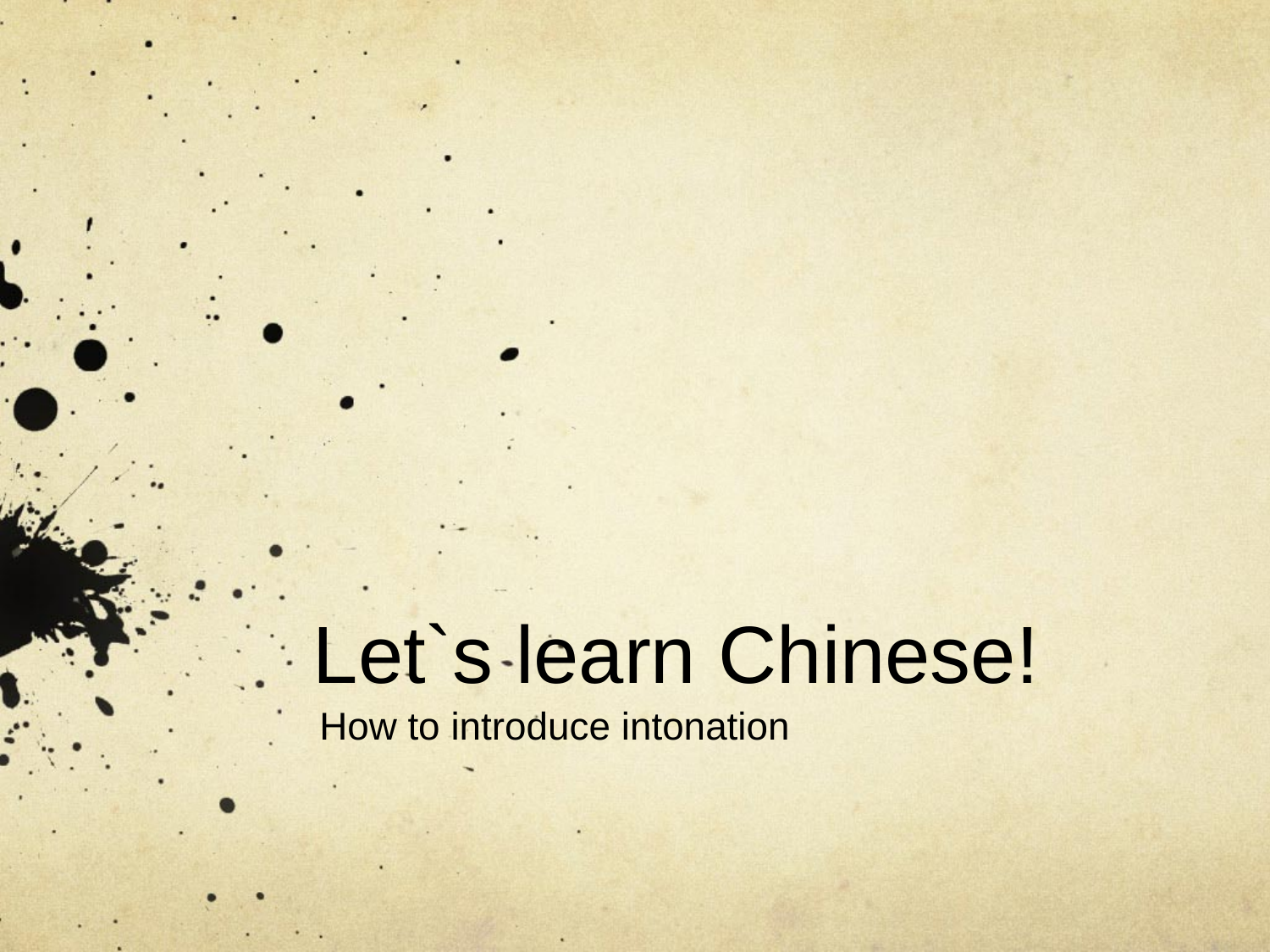

# Let`s learn Chinese!
How to introduce intonation